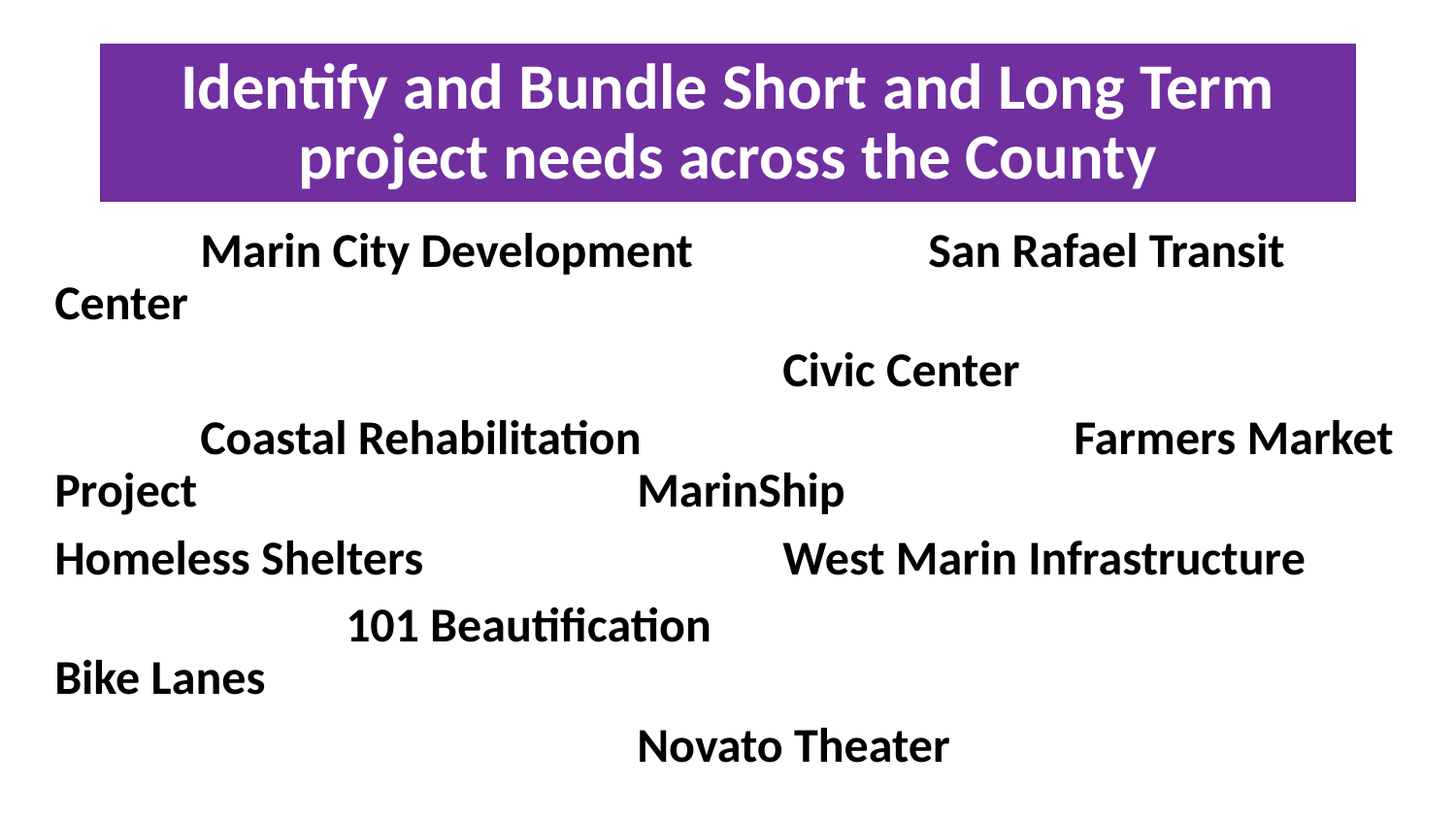

# Identify and Bundle Short and Long Term project needs across the County
	Marin City Development		San Rafael Transit Center
					Civic Center
	Coastal Rehabilitation			Farmers Market Project				MarinShip
Homeless Shelters			West Marin Infrastructure
		101 Beautification					Bike Lanes
				Novato Theater													San Geronimo Golf Course		Workforce Housing!!!!!